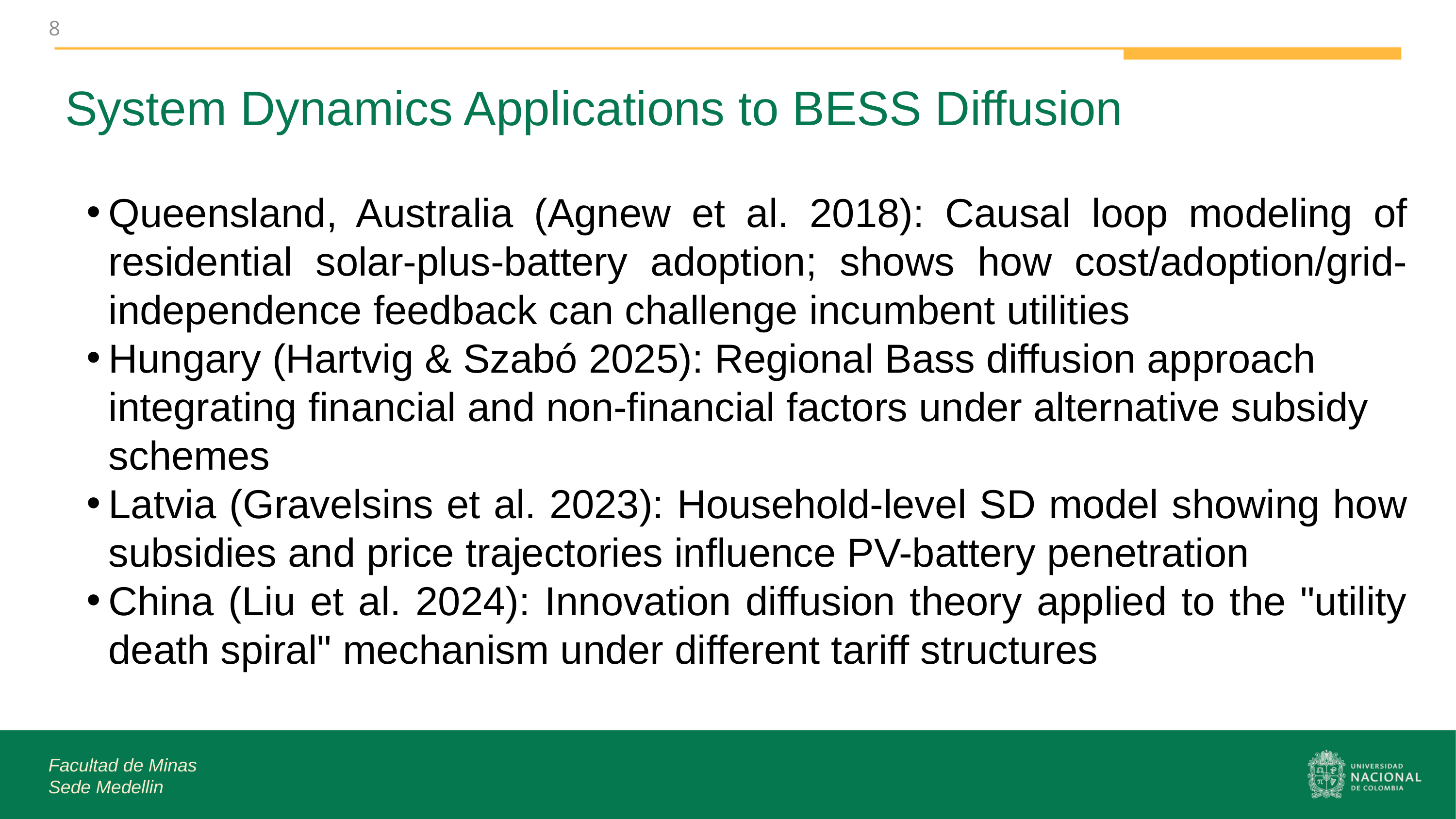

8

System Dynamics Applications to BESS Diffusion
Queensland, Australia (Agnew et al. 2018): Causal loop modeling of residential solar-plus-battery adoption; shows how cost/adoption/grid-independence feedback can challenge incumbent utilities
Hungary (Hartvig & Szabó 2025): Regional Bass diffusion approach integrating financial and non-financial factors under alternative subsidy schemes
Latvia (Gravelsins et al. 2023): Household-level SD model showing how subsidies and price trajectories influence PV-battery penetration
China (Liu et al. 2024): Innovation diffusion theory applied to the "utility death spiral" mechanism under different tariff structures

Facultad de Minas
Sede Medellin